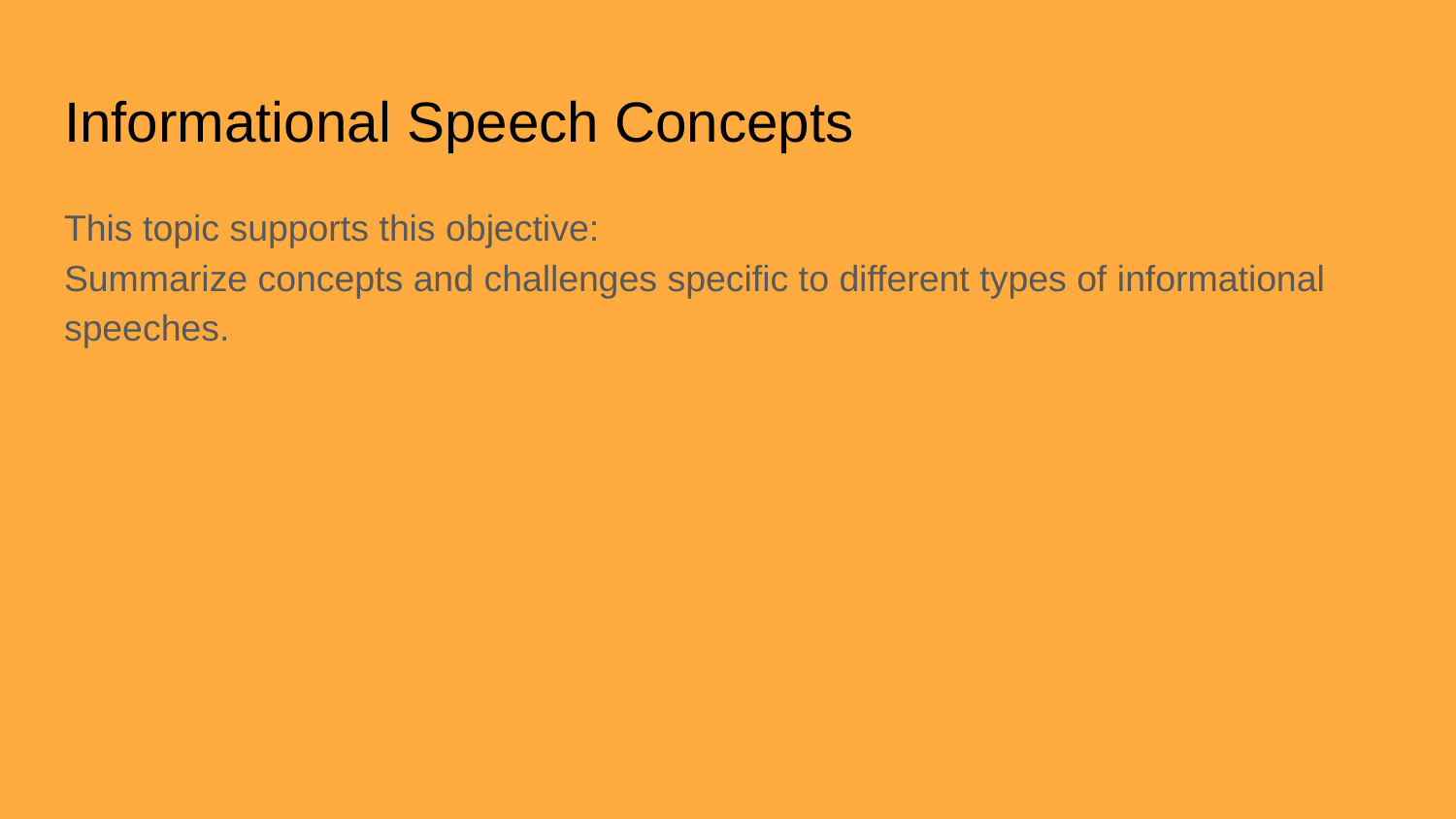

# Informational Speech Concepts
This topic supports this objective:
Summarize concepts and challenges specific to different types of informational speeches.